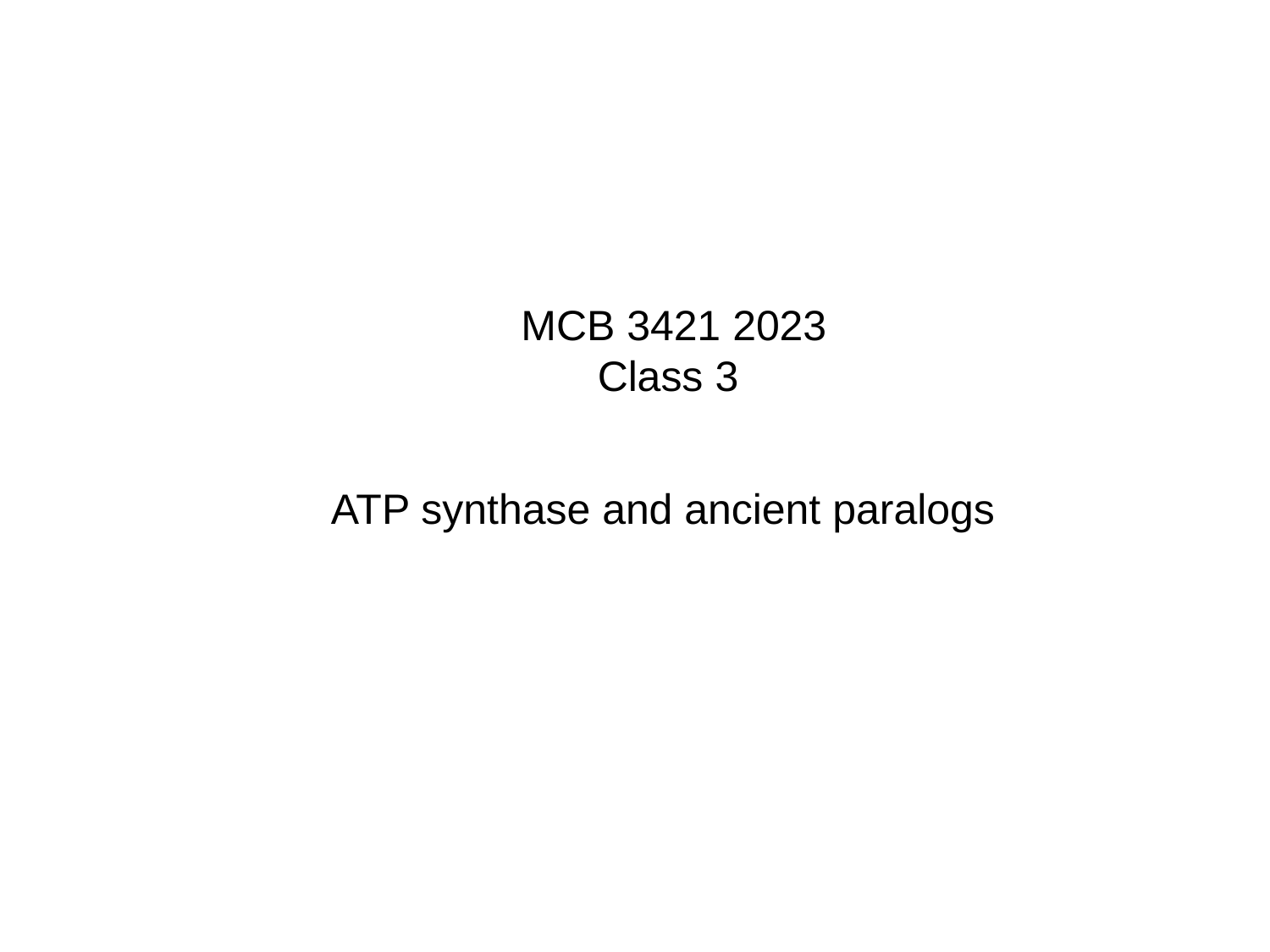

MCB 3421 2023
Class 3
ATP synthase and ancient paralogs